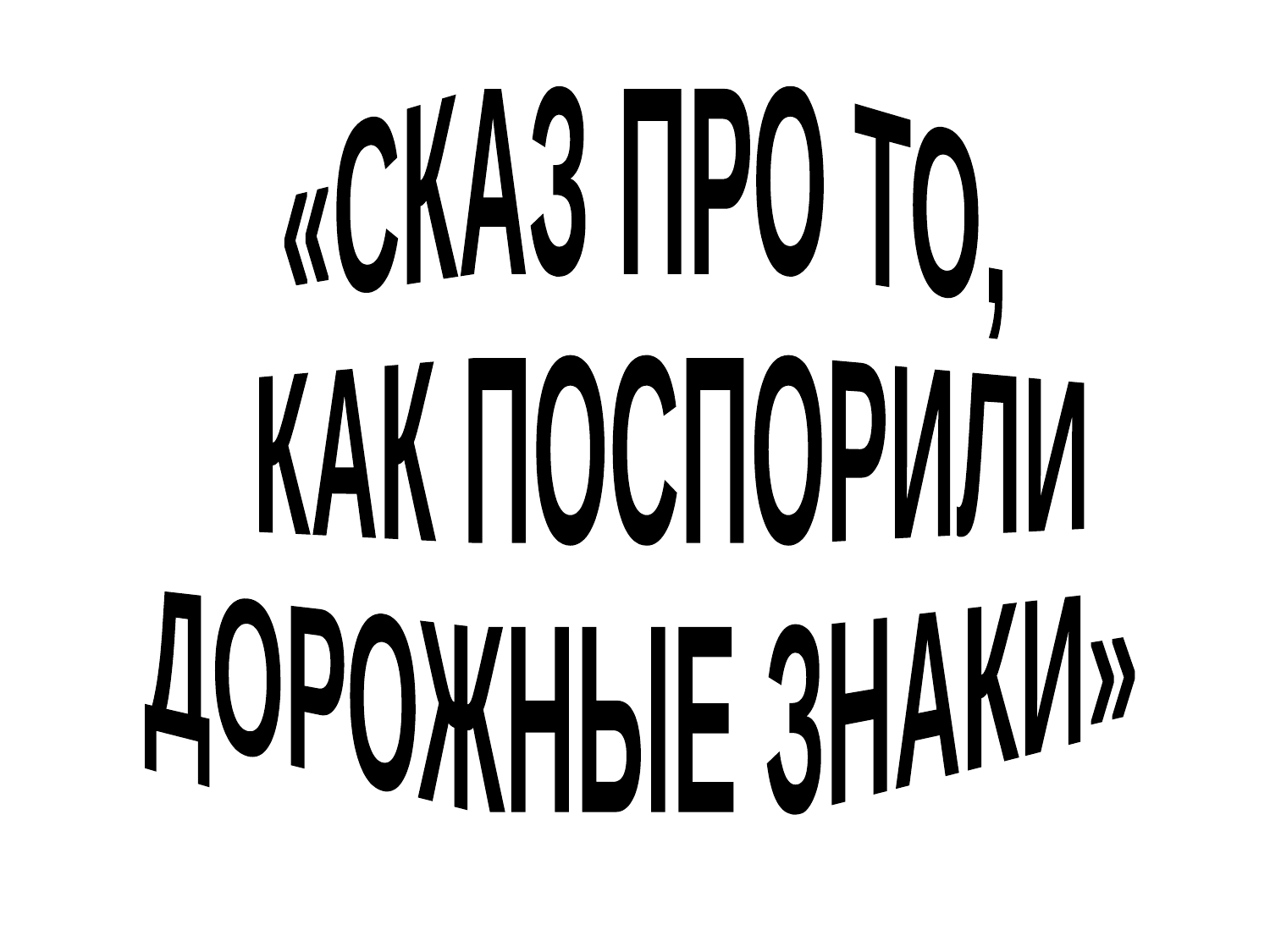

«СКАЗ ПРО ТО,
 КАК ПОСПОРИЛИ
ДОРОЖНЫЕ ЗНАКИ»